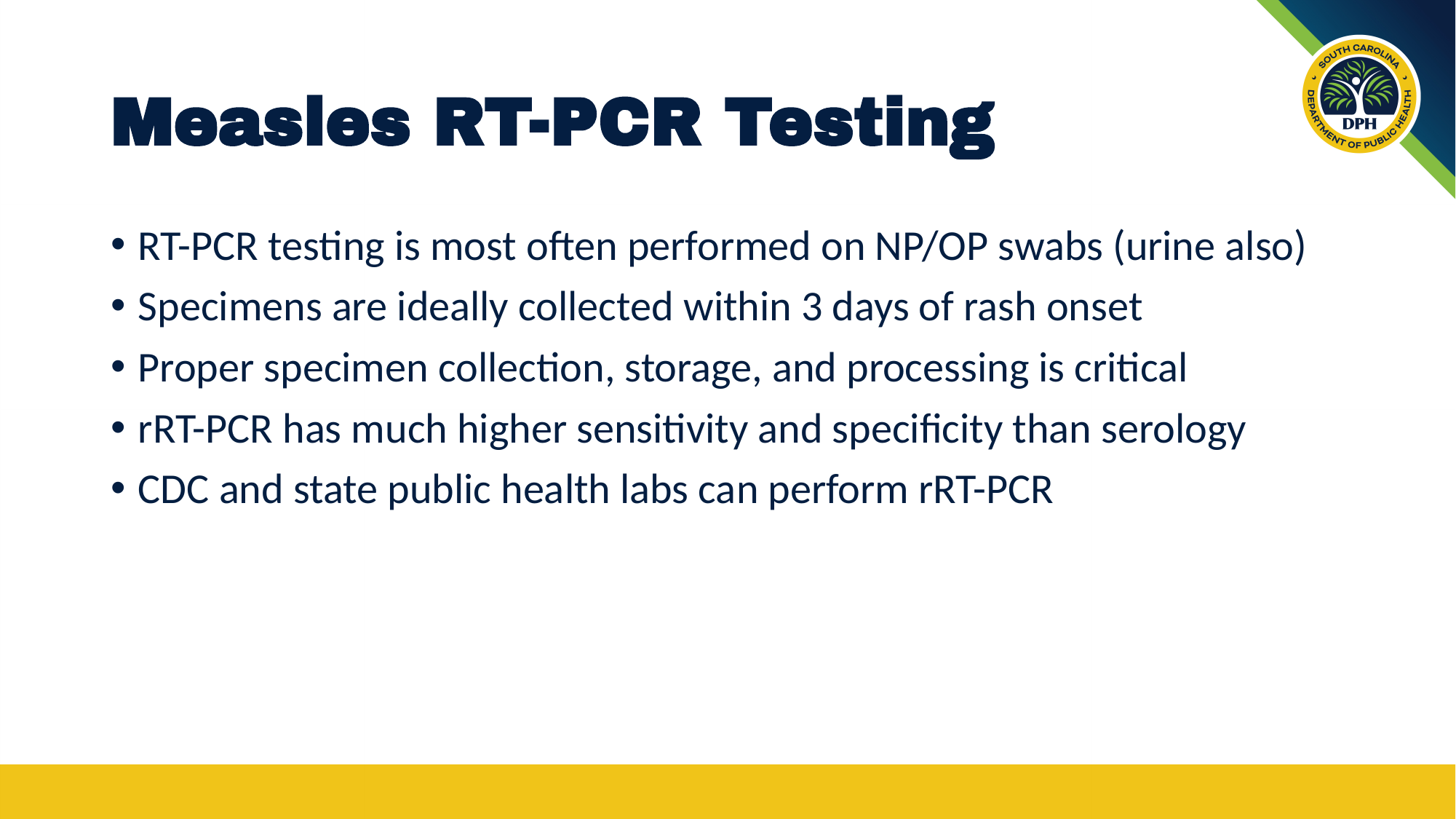

# Measles RT-PCR Testing
RT-PCR testing is most often performed on NP/OP swabs (urine also)
Specimens are ideally collected within 3 days of rash onset
Proper specimen collection, storage, and processing is critical
rRT-PCR has much higher sensitivity and specificity than serology
CDC and state public health labs can perform rRT-PCR